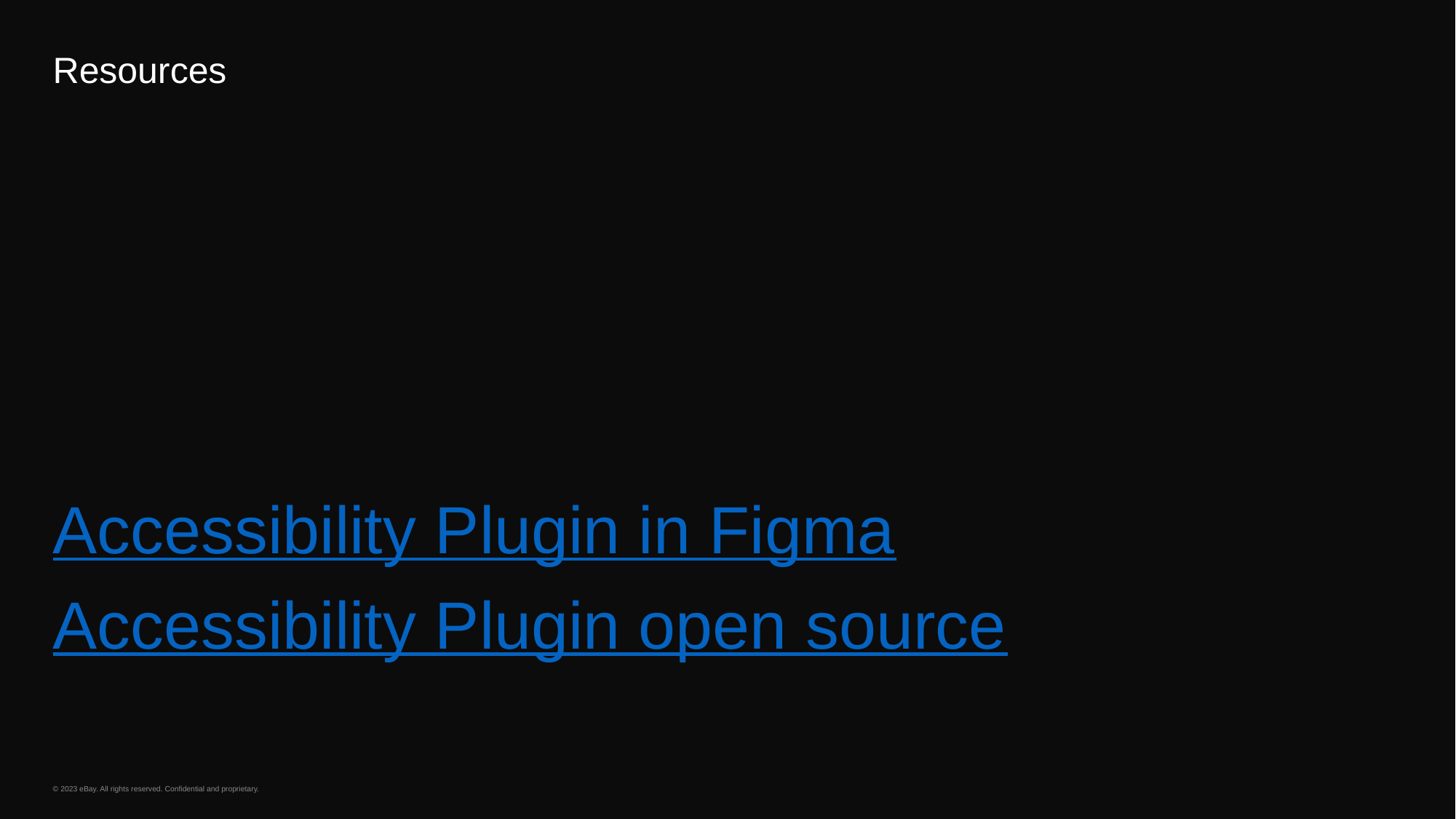

# Resources

Accessibility Plugin in Figma
Accessibility Plugin open source